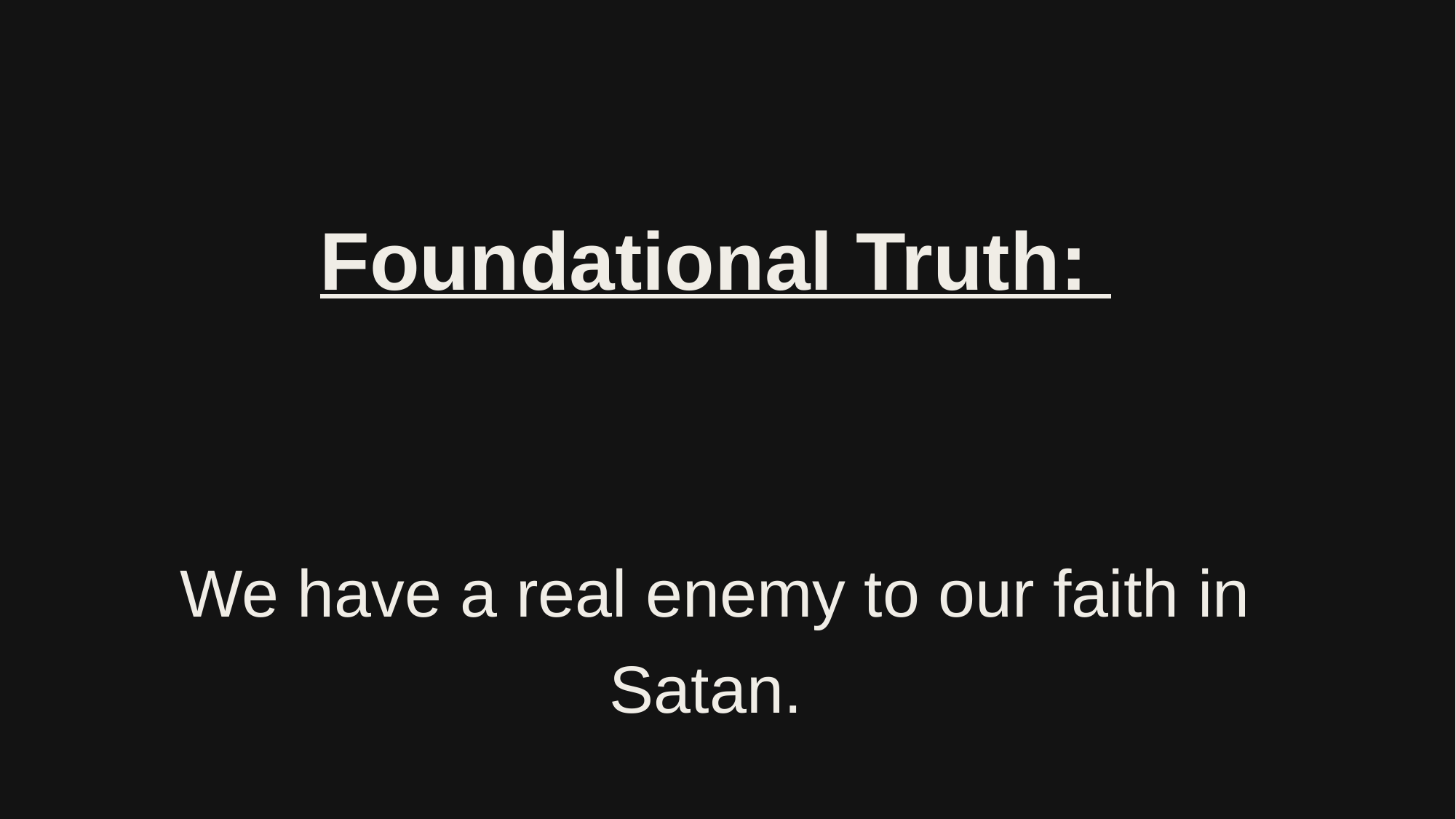

# Foundational Truth:
We have a real enemy to our faith in Satan.